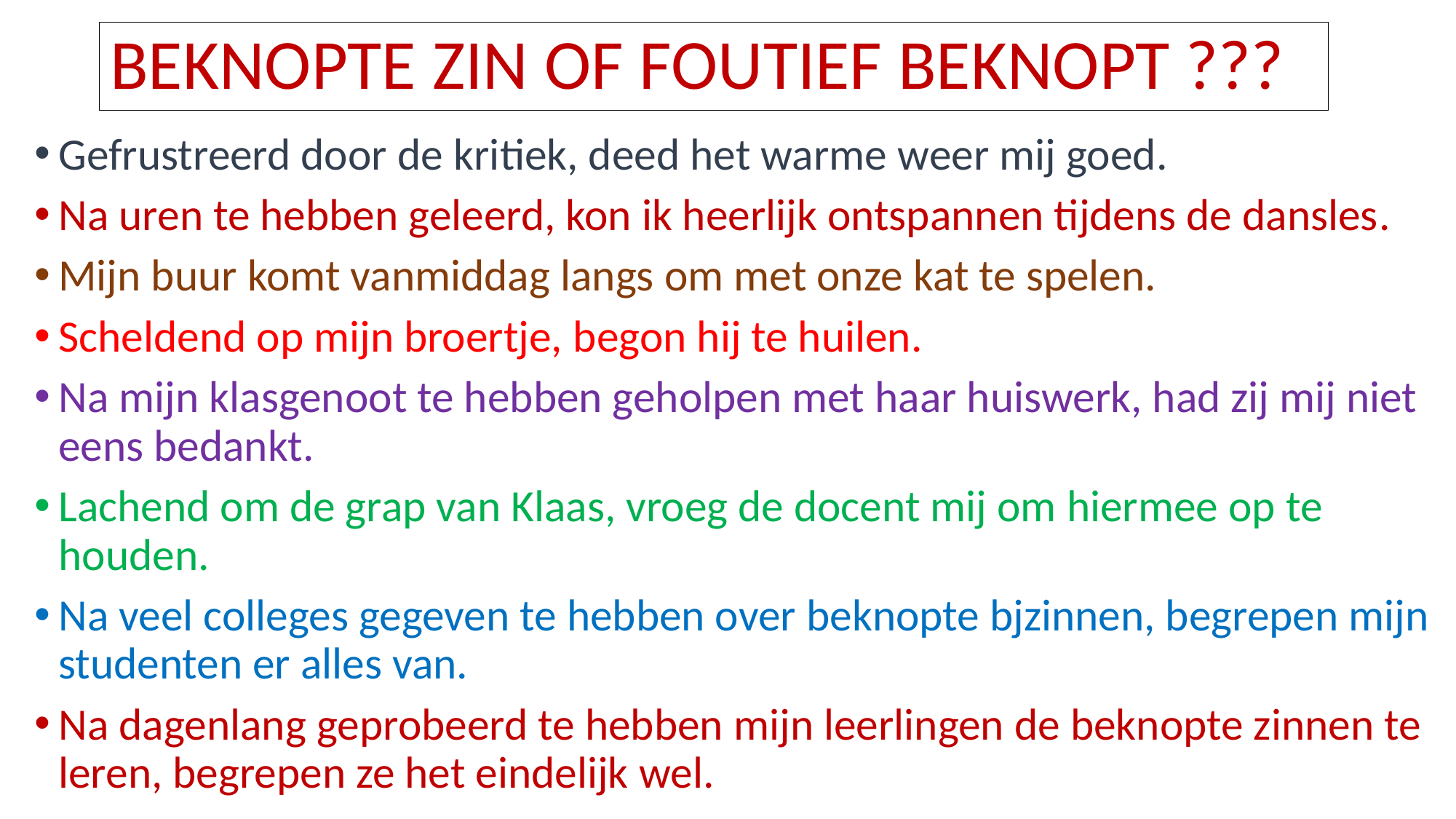

# BEKNOPTE ZIN OF FOUTIEF BEKNOPT ???
Gefrustreerd door de kritiek, deed het warme weer mij goed.
Na uren te hebben geleerd, kon ik heerlijk ontspannen tijdens de dansles.
Mijn buur komt vanmiddag langs om met onze kat te spelen.
Scheldend op mijn broertje, begon hij te huilen.
Na mijn klasgenoot te hebben geholpen met haar huiswerk, had zij mij niet eens bedankt.
Lachend om de grap van Klaas, vroeg de docent mij om hiermee op te houden.
Na veel colleges gegeven te hebben over beknopte bjzinnen, begrepen mijn studenten er alles van.
Na dagenlang geprobeerd te hebben mijn leerlingen de beknopte zinnen te leren, begrepen ze het eindelijk wel.